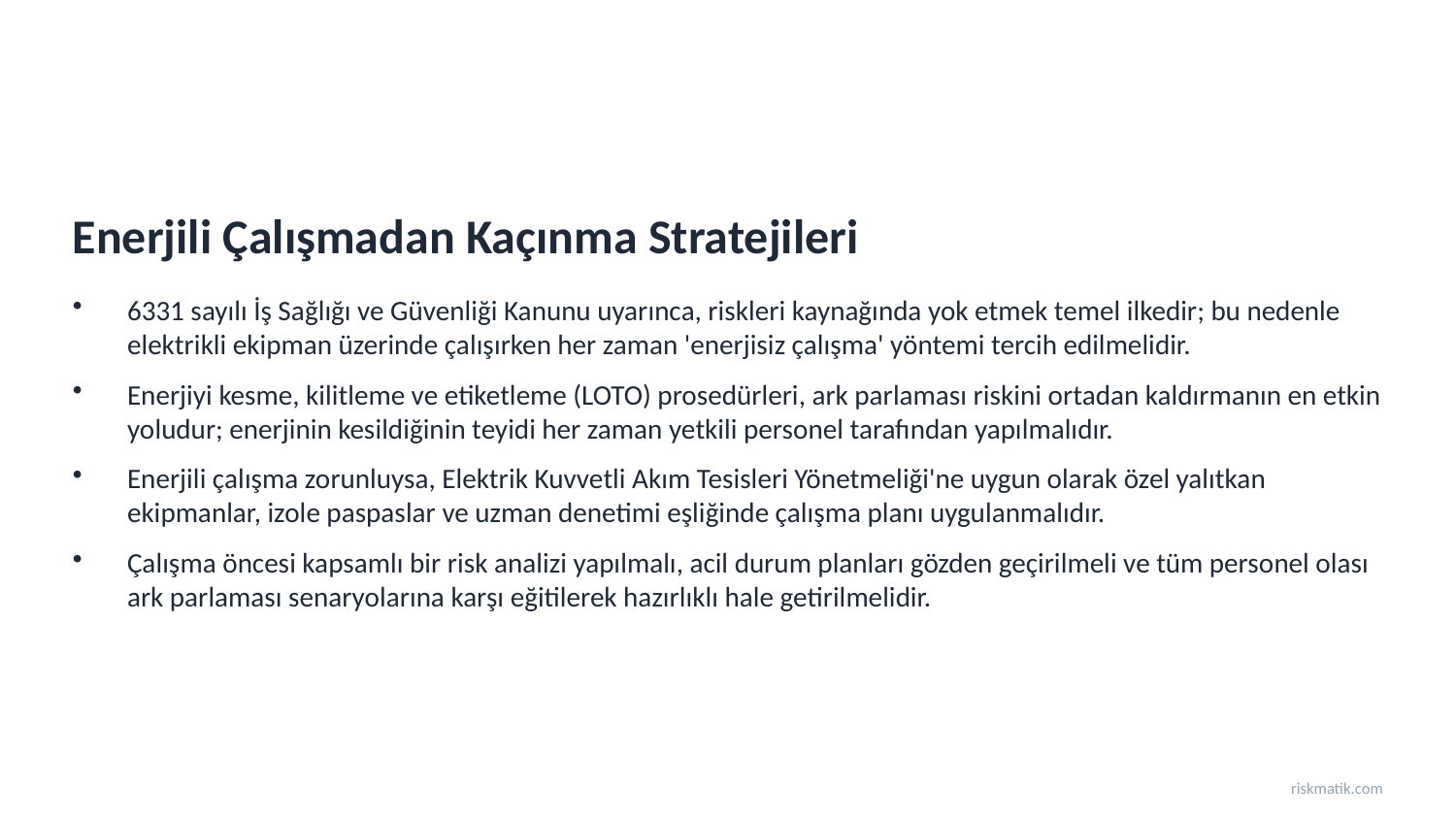

Enerjili Çalışmadan Kaçınma Stratejileri
6331 sayılı İş Sağlığı ve Güvenliği Kanunu uyarınca, riskleri kaynağında yok etmek temel ilkedir; bu nedenle elektrikli ekipman üzerinde çalışırken her zaman 'enerjisiz çalışma' yöntemi tercih edilmelidir.
Enerjiyi kesme, kilitleme ve etiketleme (LOTO) prosedürleri, ark parlaması riskini ortadan kaldırmanın en etkin yoludur; enerjinin kesildiğinin teyidi her zaman yetkili personel tarafından yapılmalıdır.
Enerjili çalışma zorunluysa, Elektrik Kuvvetli Akım Tesisleri Yönetmeliği'ne uygun olarak özel yalıtkan ekipmanlar, izole paspaslar ve uzman denetimi eşliğinde çalışma planı uygulanmalıdır.
Çalışma öncesi kapsamlı bir risk analizi yapılmalı, acil durum planları gözden geçirilmeli ve tüm personel olası ark parlaması senaryolarına karşı eğitilerek hazırlıklı hale getirilmelidir.
riskmatik.com